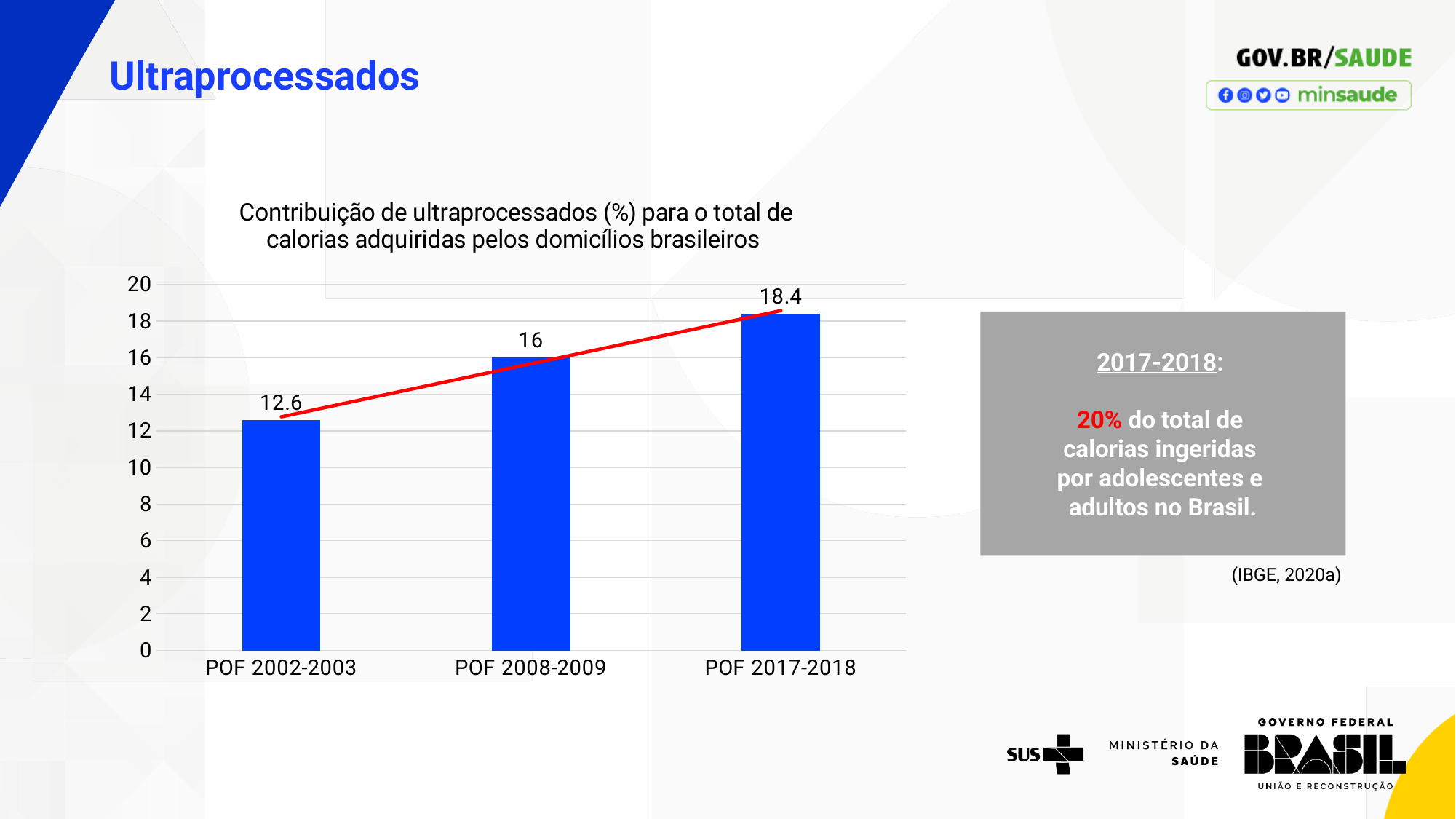

Ultraprocessados

(IBGE, 2020a)

### Chart: Contribuição de ultraprocessados (%) para o total de calorias adquiridas pelos domicílios brasileiros

| Category | Contribuição de alimentos ultraprocessados (%) para o total das calorias adquiridas pelos domicílios brasileiros  |
|---|---|
| POF 2002-2003 | 12.6 |
| POF 2008-2009 | 16.0 |
| POF 2017-2018 | 18.4 |
2017-2018:

20% do total de
calorias ingeridas
por adolescentes e
adultos no Brasil.